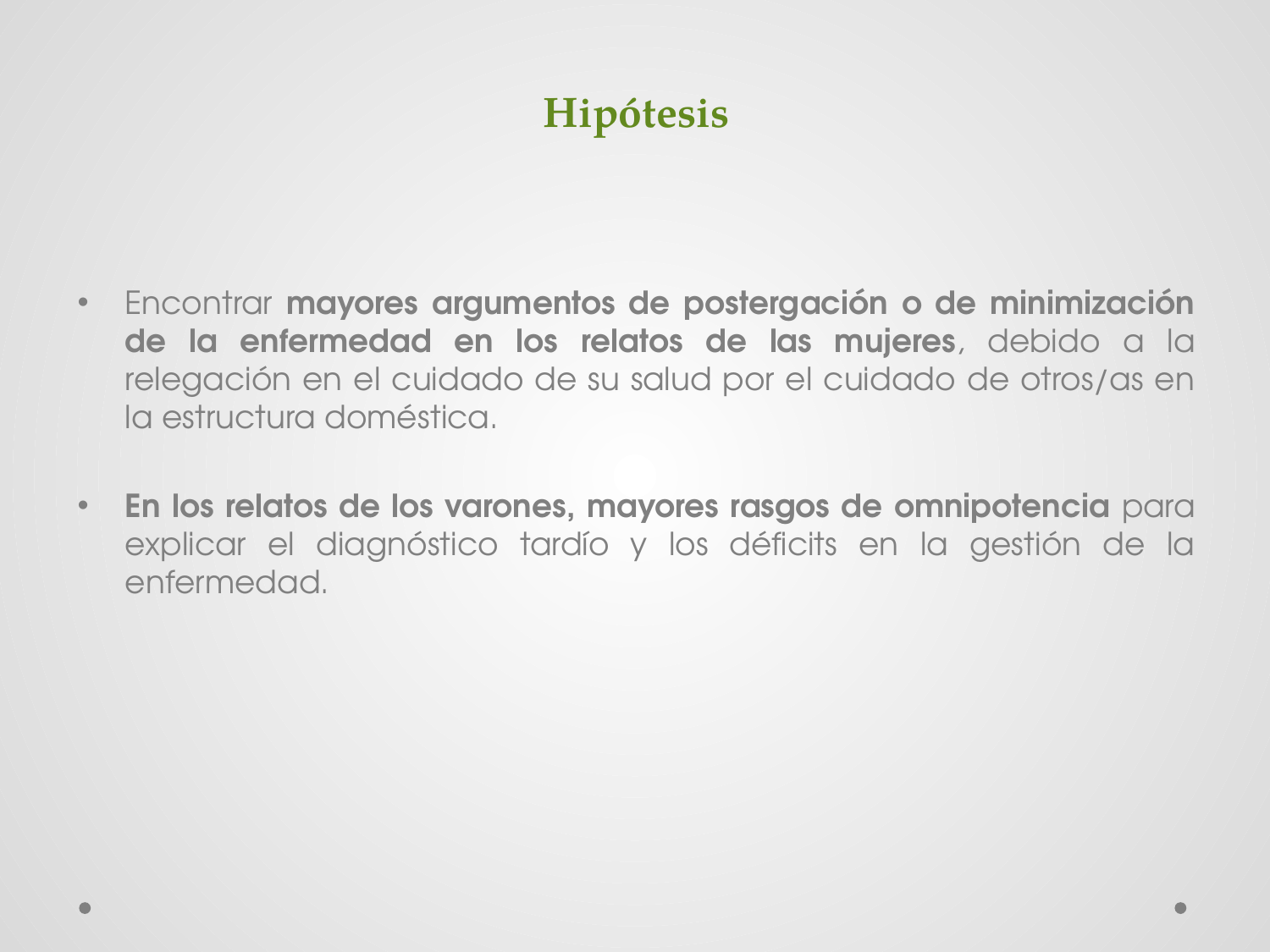

# Hipótesis
Encontrar mayores argumentos de postergación o de minimización de la enfermedad en los relatos de las mujeres, debido a la relegación en el cuidado de su salud por el cuidado de otros/as en la estructura doméstica.

En los relatos de los varones, mayores rasgos de omnipotencia para explicar el diagnóstico tardío y los déficits en la gestión de la enfermedad.